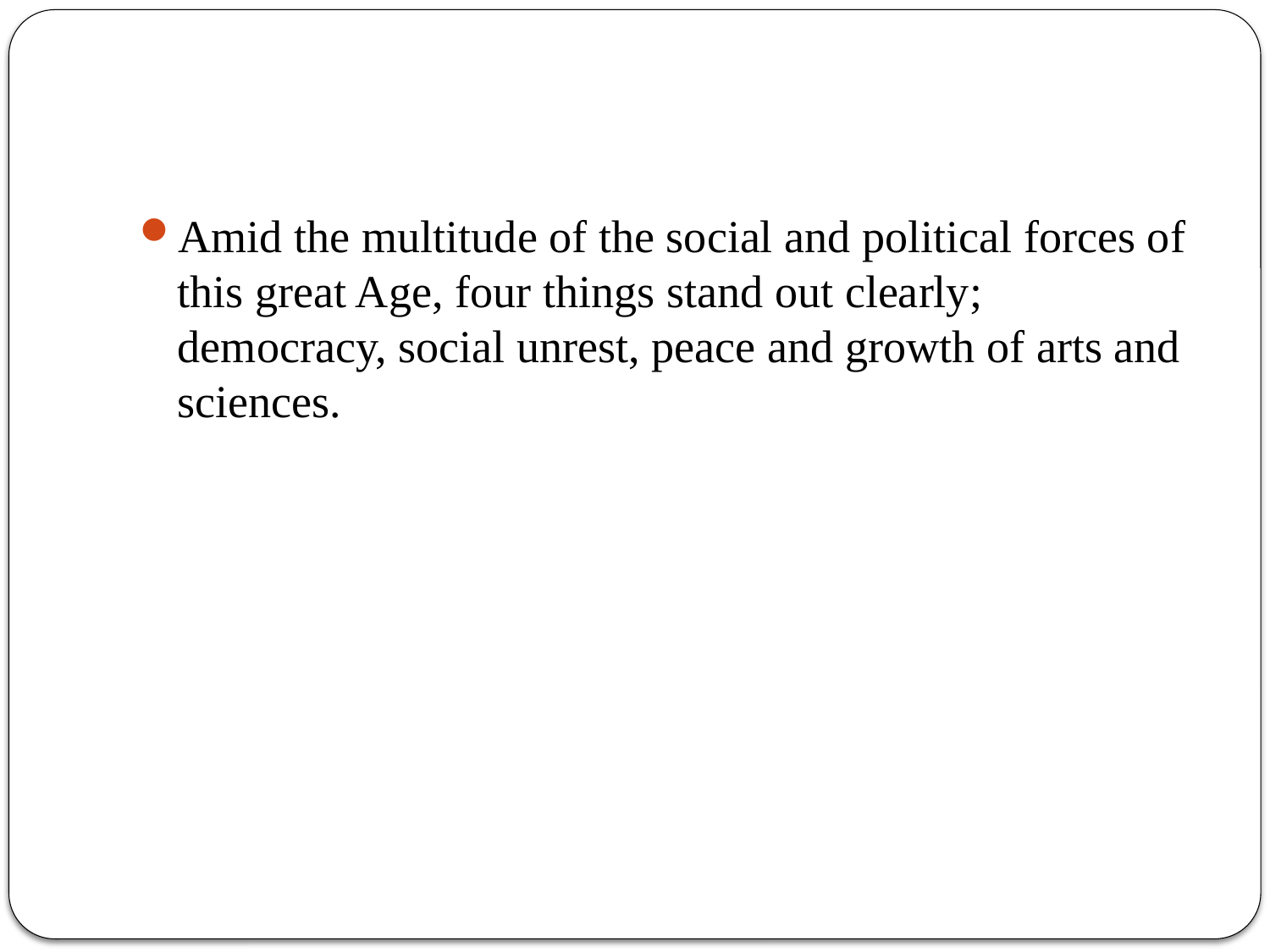

#
Amid the multitude of the social and political forces of this great Age, four things stand out clearly; democracy, social unrest, peace and growth of arts and sciences.